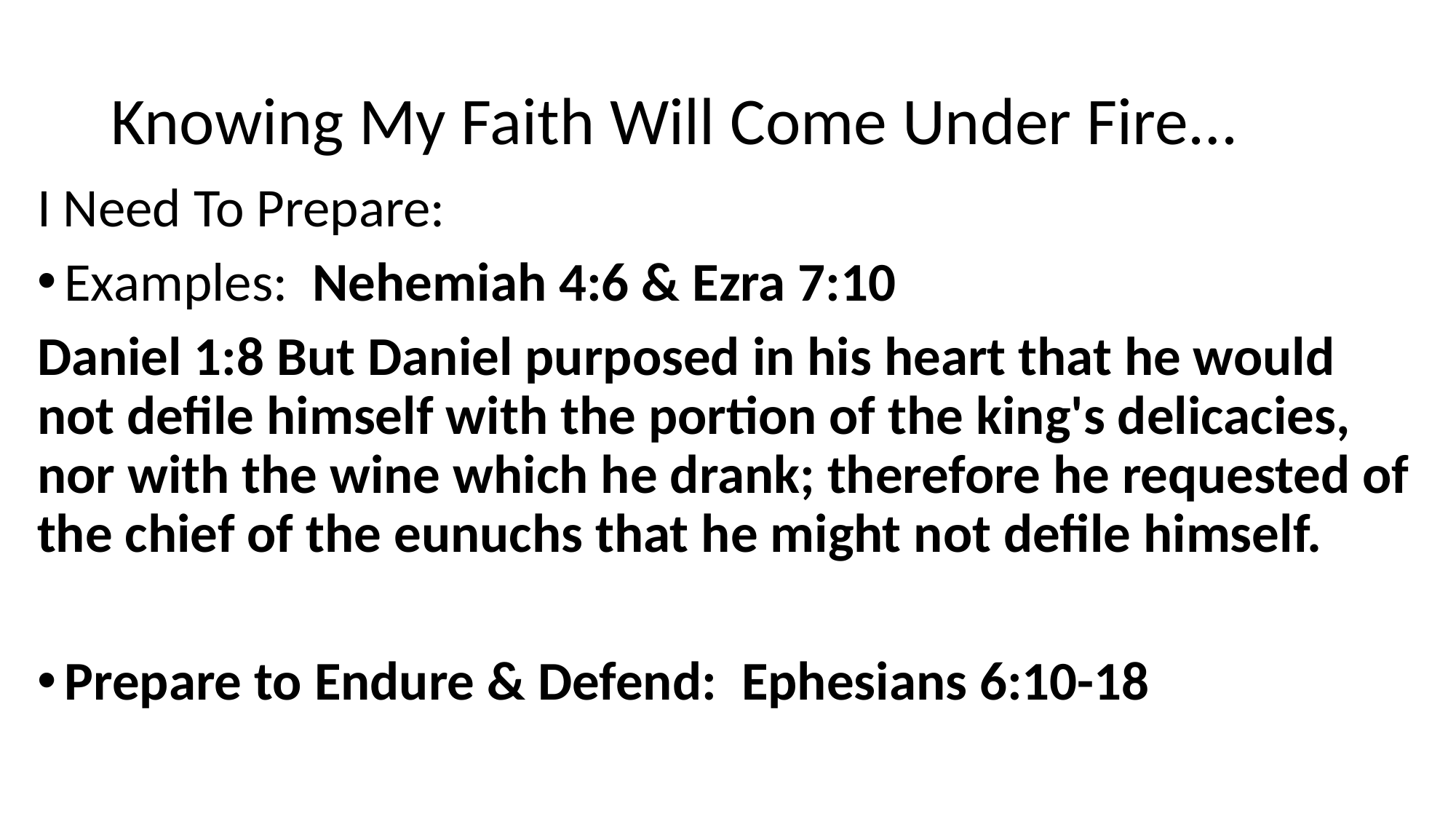

# Knowing My Faith Will Come Under Fire…
I Need To Prepare:
Examples:  Nehemiah 4:6 & Ezra 7:10
Daniel 1:8 But Daniel purposed in his heart that he would not defile himself with the portion of the king's delicacies, nor with the wine which he drank; therefore he requested of the chief of the eunuchs that he might not defile himself.

Prepare to Endure & Defend:  Ephesians 6:10-18